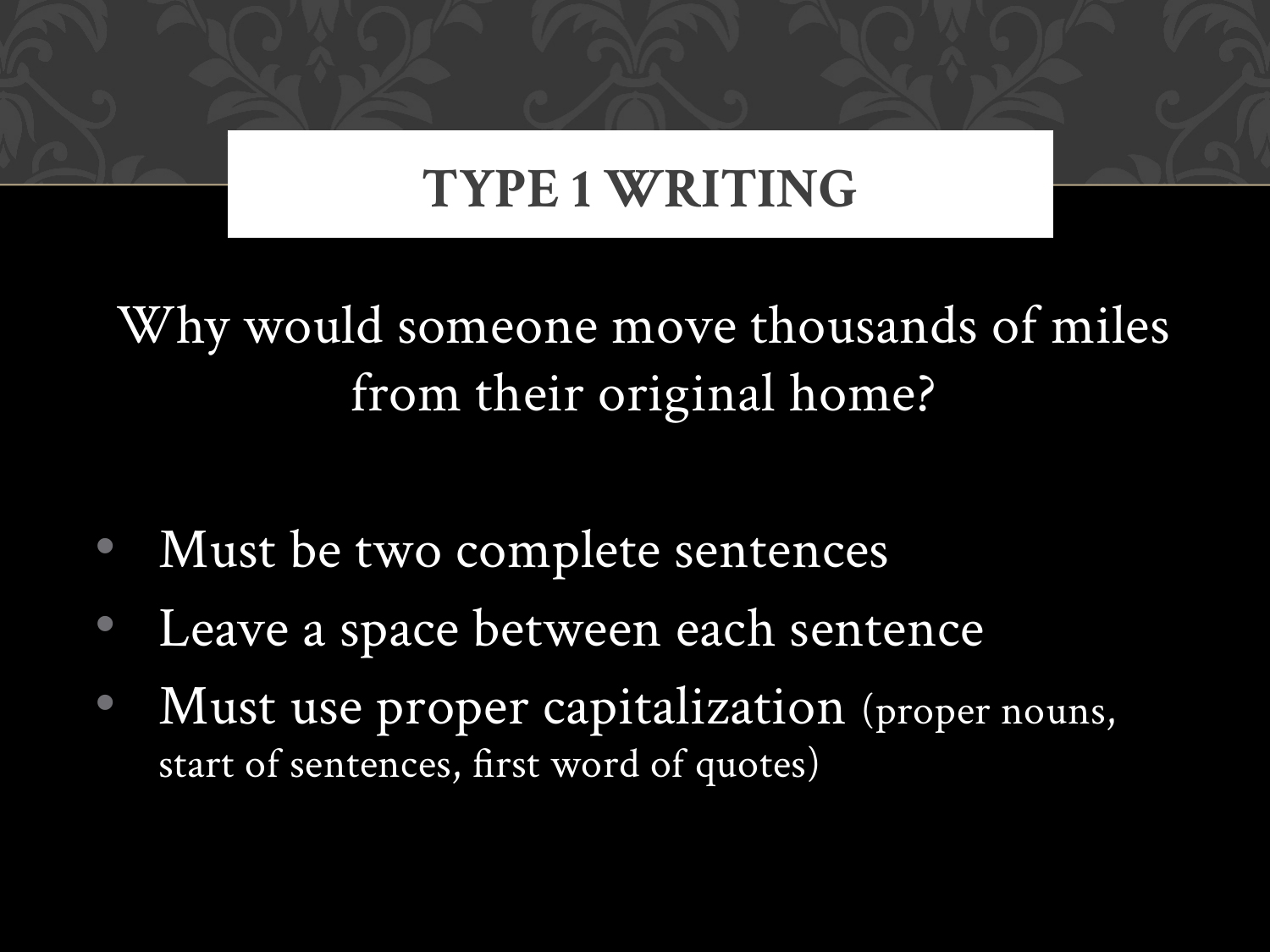

# Type 1 Writing
Why would someone move thousands of miles from their original home?

Must be two complete sentences
Leave a space between each sentence
Must use proper capitalization (proper nouns, start of sentences, first word of quotes)